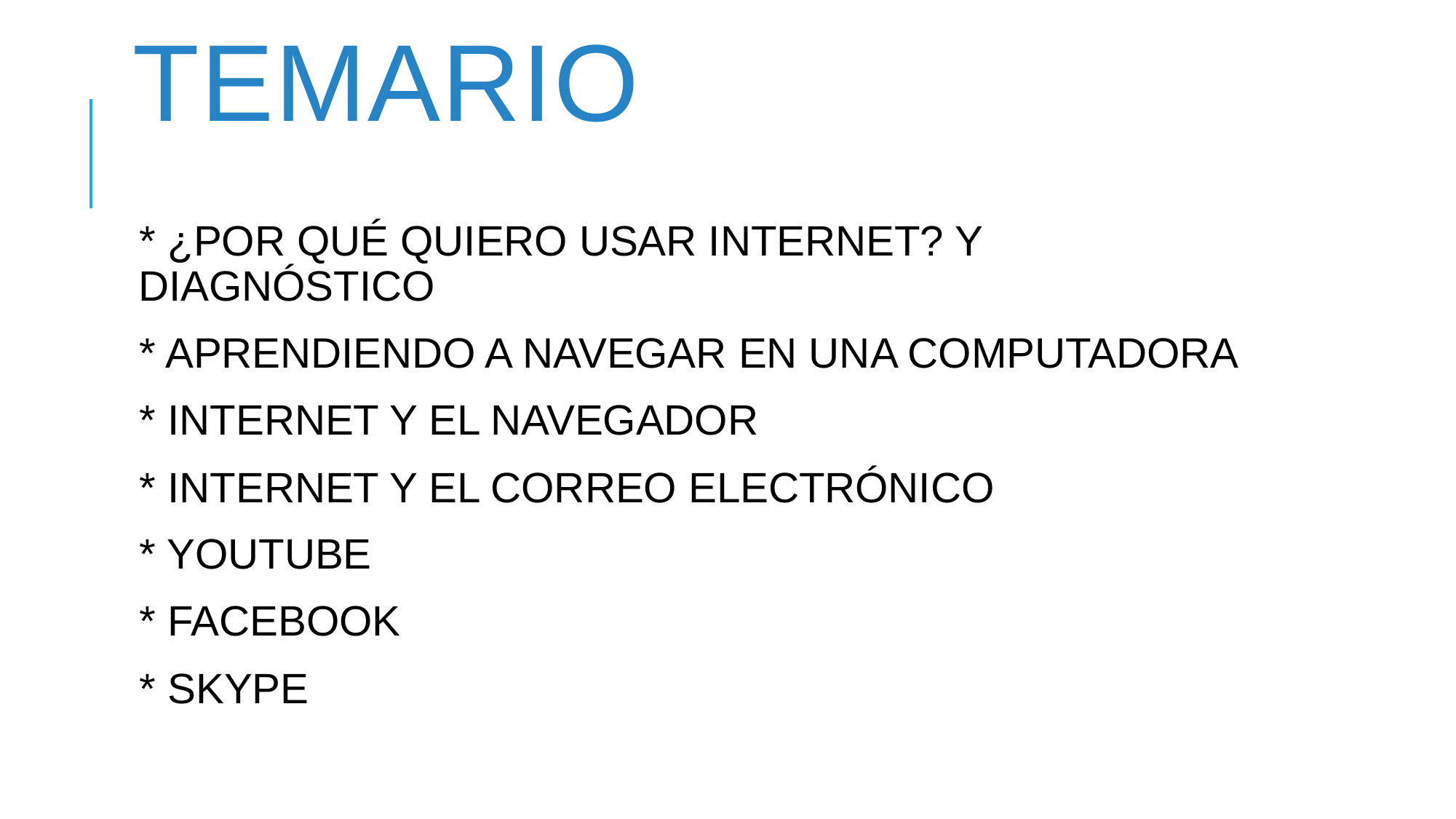

# TEMARIO

* ¿POR QUÉ QUIERO USAR INTERNET? Y DIAGNÓSTICO
* APRENDIENDO A NAVEGAR EN UNA COMPUTADORA
* INTERNET Y EL NAVEGADOR
* INTERNET Y EL CORREO ELECTRÓNICO
* YOUTUBE
* FACEBOOK
* SKYPE